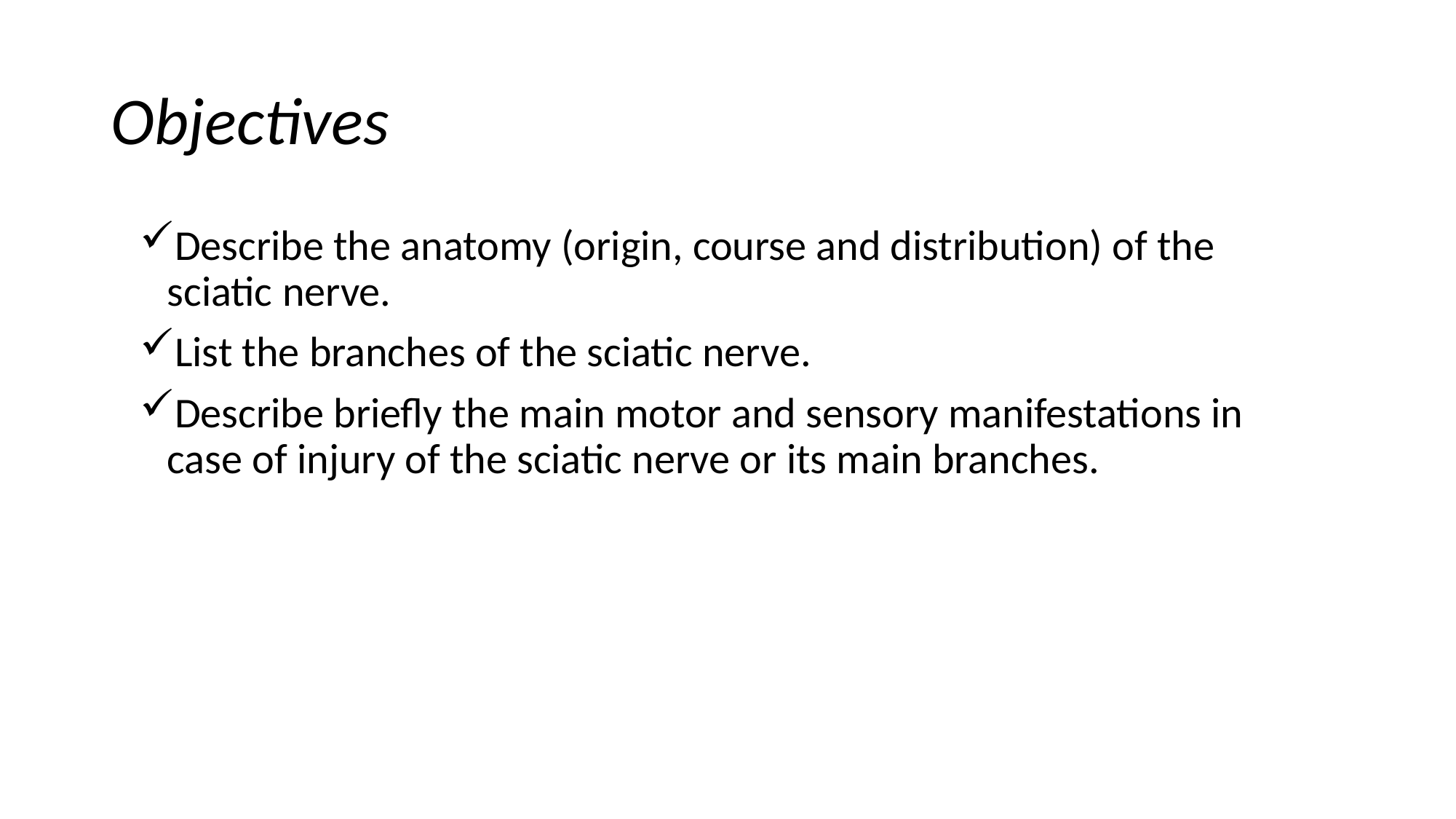

# Objectives
Describe the anatomy (origin, course and distribution) of the sciatic nerve.
List the branches of the sciatic nerve.
Describe briefly the main motor and sensory manifestations in case of injury of the sciatic nerve or its main branches.